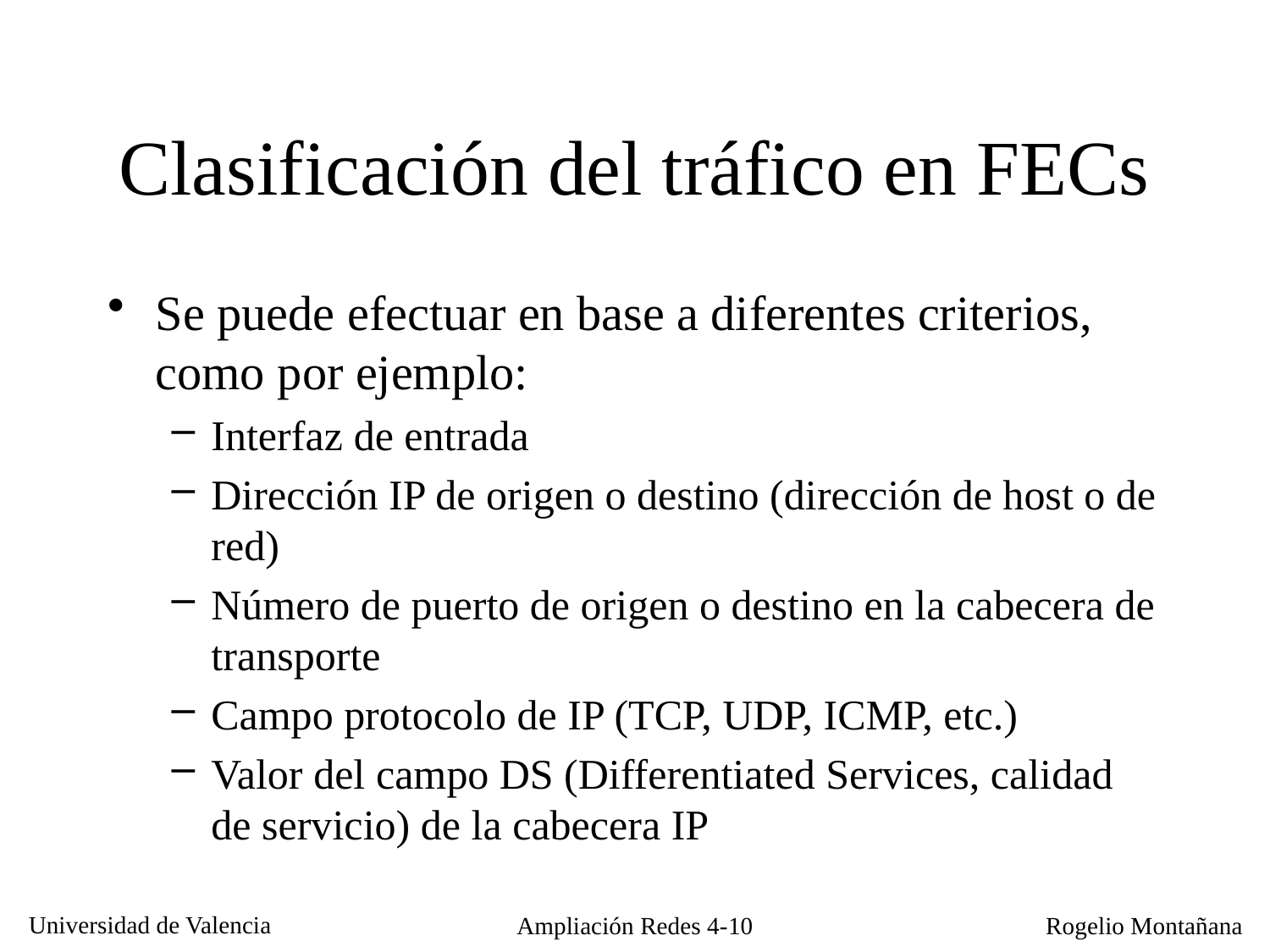

# Clasificación del tráfico en FECs
Se puede efectuar en base a diferentes criterios, como por ejemplo:
Interfaz de entrada
Dirección IP de origen o destino (dirección de host o de red)
Número de puerto de origen o destino en la cabecera de transporte
Campo protocolo de IP (TCP, UDP, ICMP, etc.)
Valor del campo DS (Differentiated Services, calidad de servicio) de la cabecera IP
Ampliación Redes 4-10